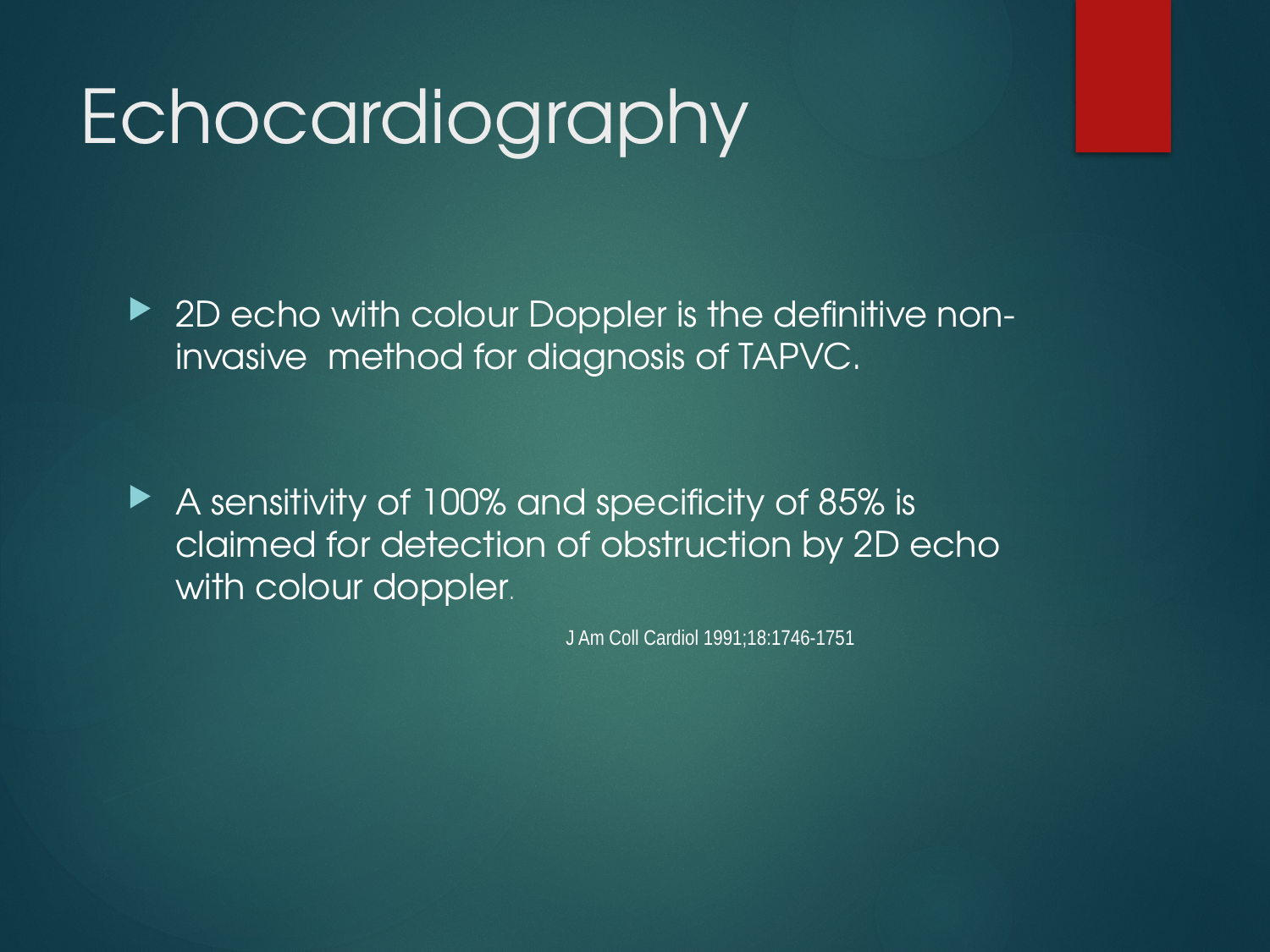

# Echocardiography
2D echo with colour Doppler is the definitive non-invasive  method for diagnosis of TAPVC.

A sensitivity of 100% and specificity of 85% is claimed for detection of obstruction by 2D echo with colour doppler.
                                                                                          J Am Coll Cardiol 1991;18:1746-1751